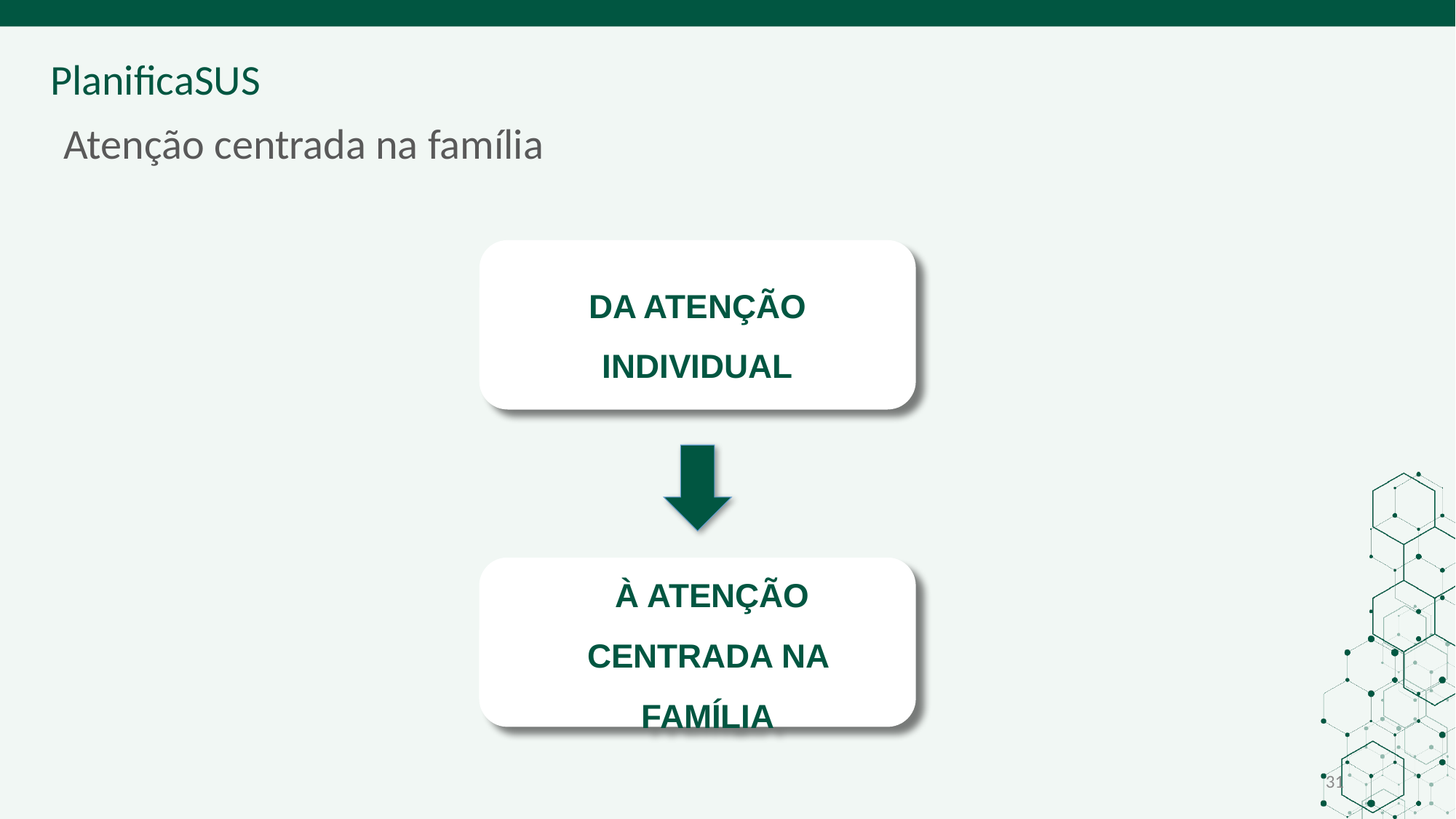

Atenção centrada na família

DA ATENÇÃO INDIVIDUAL

 À ATENÇÃO CENTRADA NA FAMÍLIA
31